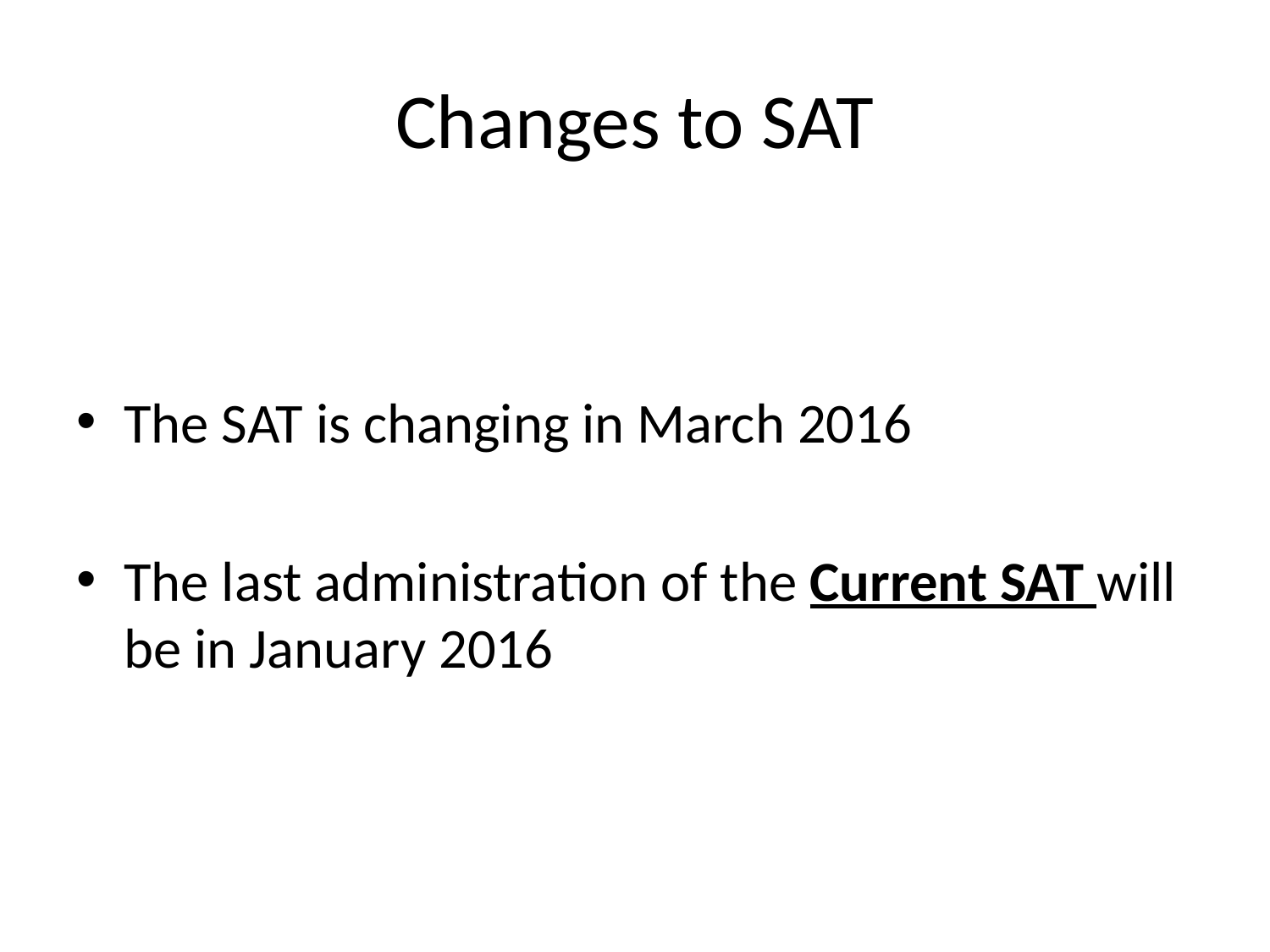

# Changes to SAT

The SAT is changing in March 2016

The last administration of the Current SAT will be in January 2016